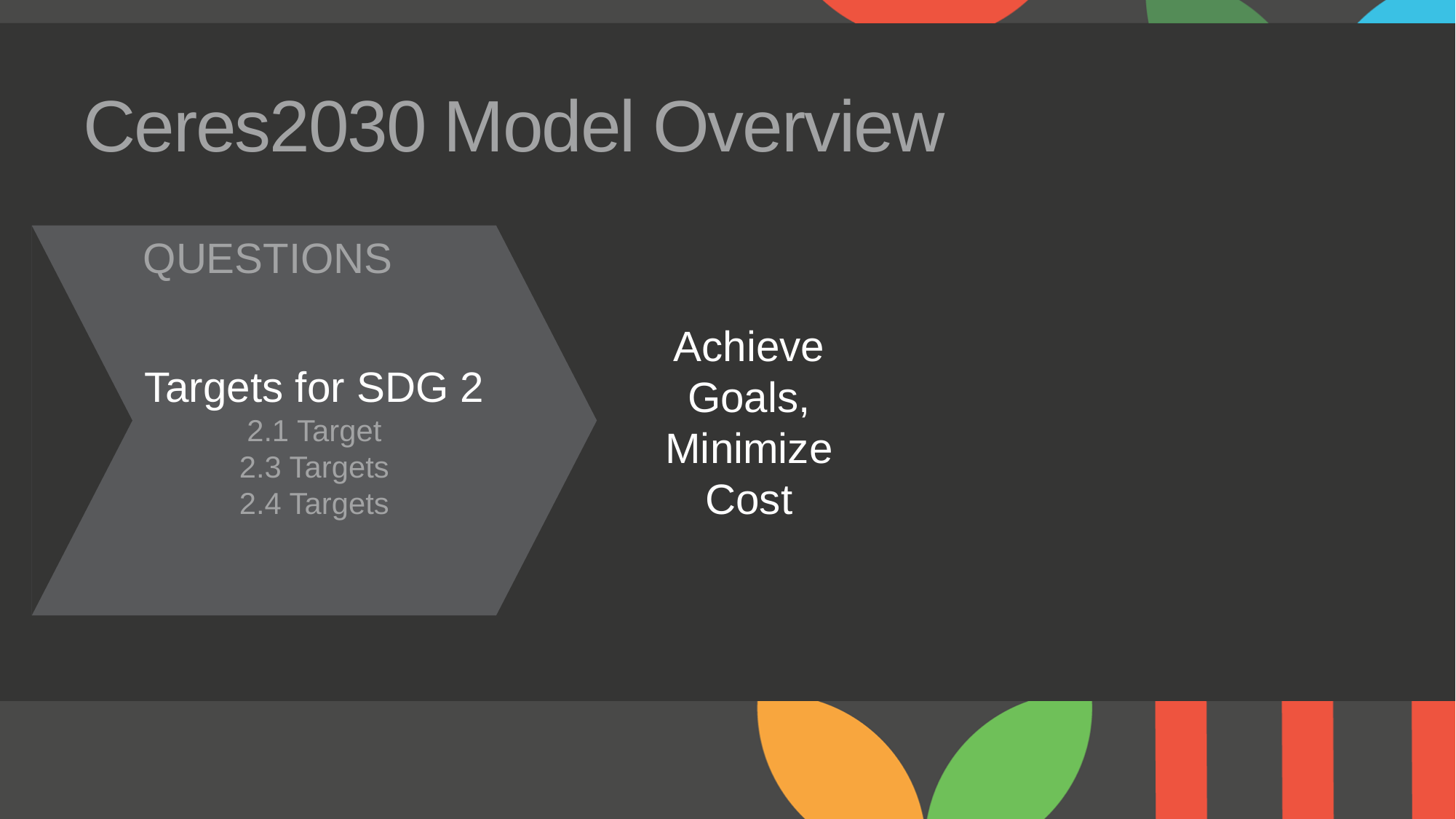

# Ceres2030 Model Overview

QUESTIONS

Achieve Goals,
Minimize Cost
Targets for SDG 2
2.1 Target
2.3 Targets
2.4 Targets